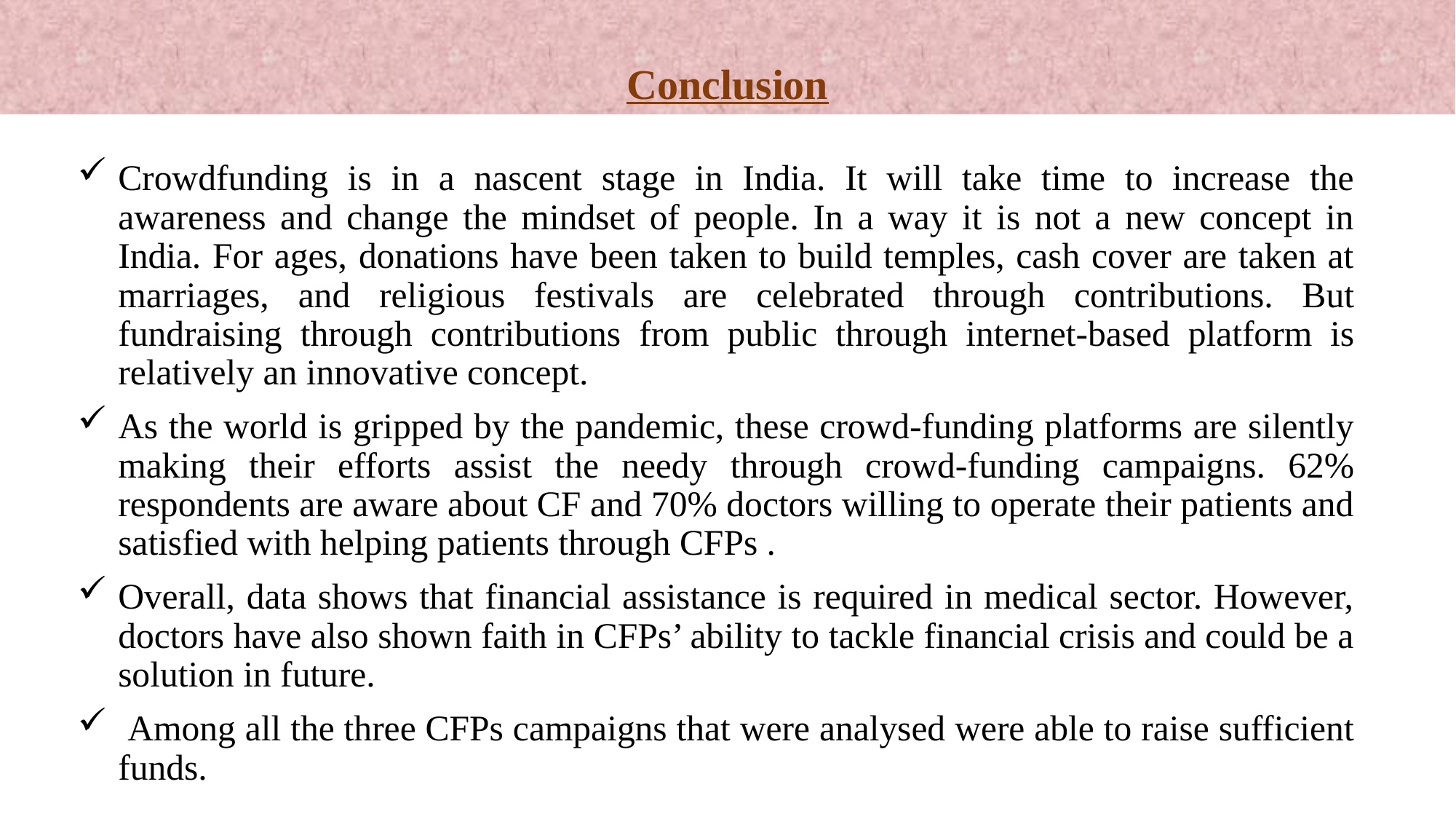

# Conclusion
Crowdfunding is in a nascent stage in India. It will take time to increase the awareness and change the mindset of people. In a way it is not a new concept in India. For ages, donations have been taken to build temples, cash cover are taken at marriages, and religious festivals are celebrated through contributions. But fundraising through contributions from public through internet-based platform is relatively an innovative concept.
As the world is gripped by the pandemic, these crowd-funding platforms are silently making their efforts assist the needy through crowd-funding campaigns. 62% respondents are aware about CF and 70% doctors willing to operate their patients and satisfied with helping patients through CFPs .
Overall, data shows that financial assistance is required in medical sector. However, doctors have also shown faith in CFPs’ ability to tackle financial crisis and could be a solution in future.
 Among all the three CFPs campaigns that were analysed were able to raise sufficient funds.